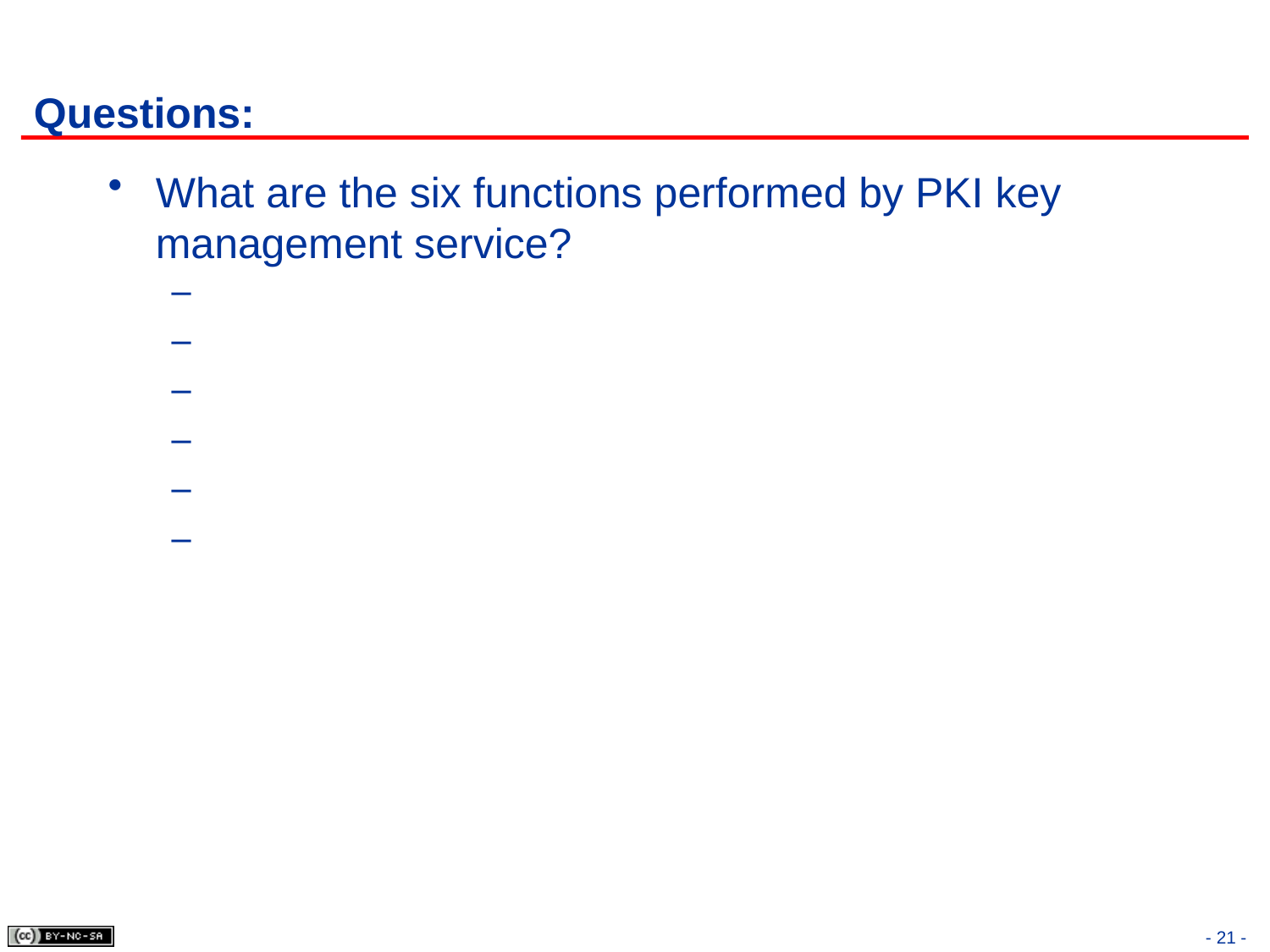

# Questions:
What are the six functions performed by PKI key management service?

- 21 -